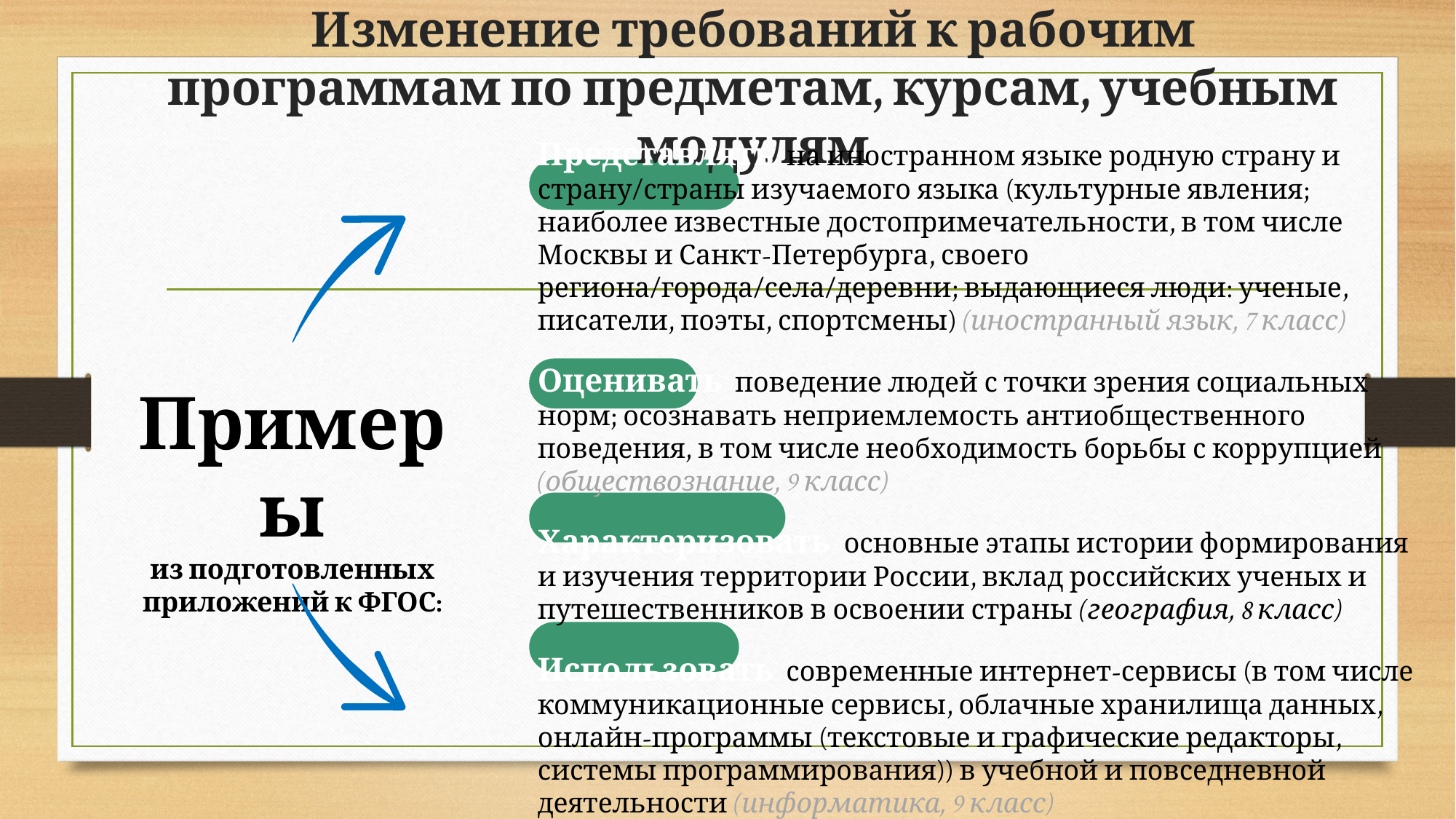

# Изменение требований к рабочим программам по предметам, курсам, учебным модулям

Представлять  на иностранном языке родную страну и страну/страны изучаемого языка (культурные явления; наиболее известные достопримечательности, в том числе Москвы и Санкт-Петербурга, своего региона/города/села/деревни; выдающиеся люди: ученые, писатели, поэты, спортсмены) (иностранный язык, 7 класс)
Оценивать  поведение людей с точки зрения социальных норм; осознавать неприемлемость антиобщественного поведения, в том числе необходимость борьбы с коррупцией (обществознание, 9 класс)
Характеризовать  основные этапы истории формирования и изучения территории России, вклад российских ученых и путешественников в освоении страны (география, 8 класс)
Использовать  современные интернет-сервисы (в том числе коммуникационные сервисы, облачные хранилища данных, онлайн-программы (текстовые и графические редакторы, системы программирования)) в учебной и повседневной деятельности (информатика, 9 класс)

Примеры
из подготовленных приложений к ФГОС: